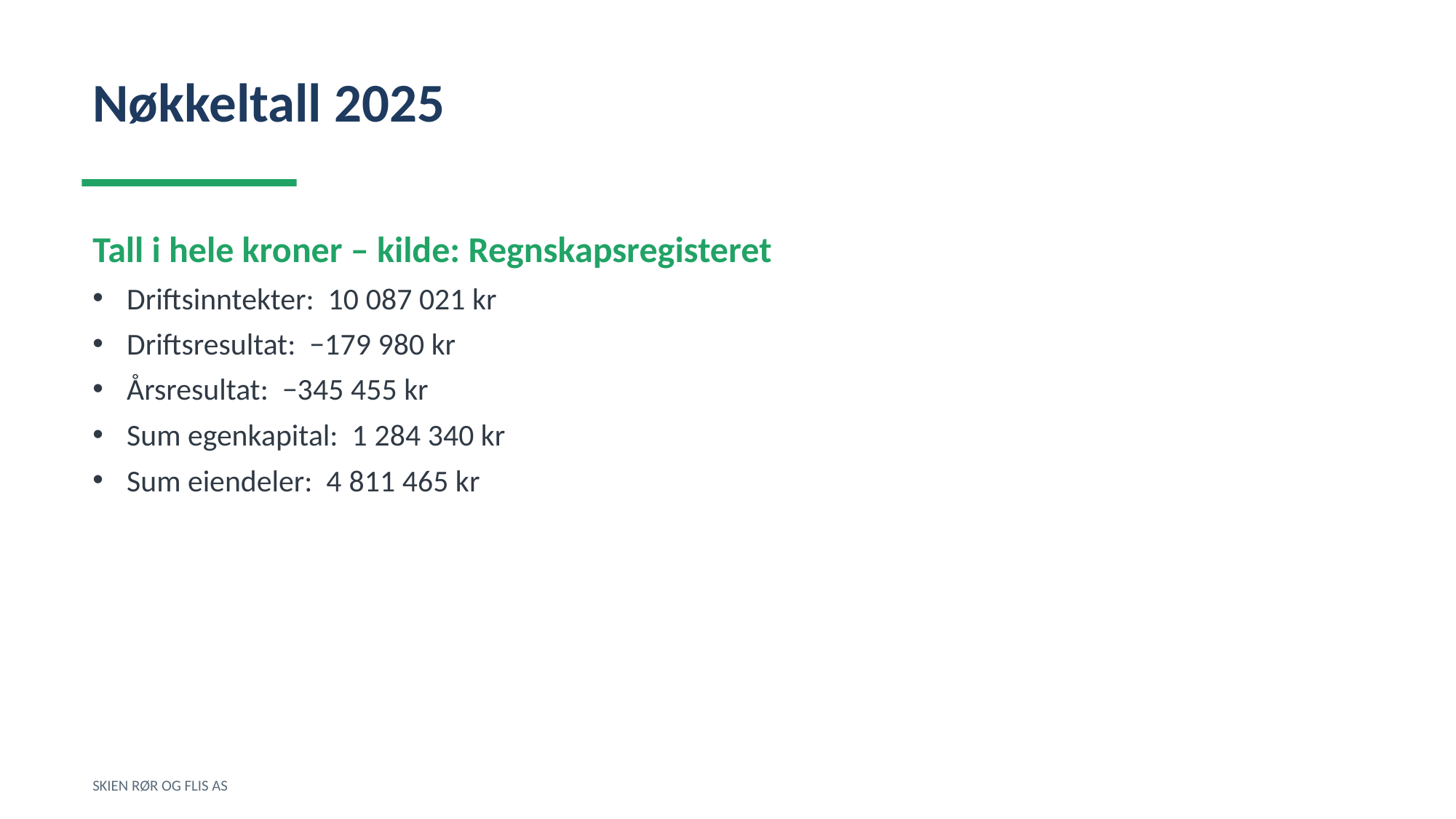

Nøkkeltall 2025

Tall i hele kroner – kilde: Regnskapsregisteret
Driftsinntekter:  10 087 021 kr
Driftsresultat:  −179 980 kr
Årsresultat:  −345 455 kr
Sum egenkapital:  1 284 340 kr
Sum eiendeler:  4 811 465 kr
SKIEN RØR OG FLIS AS